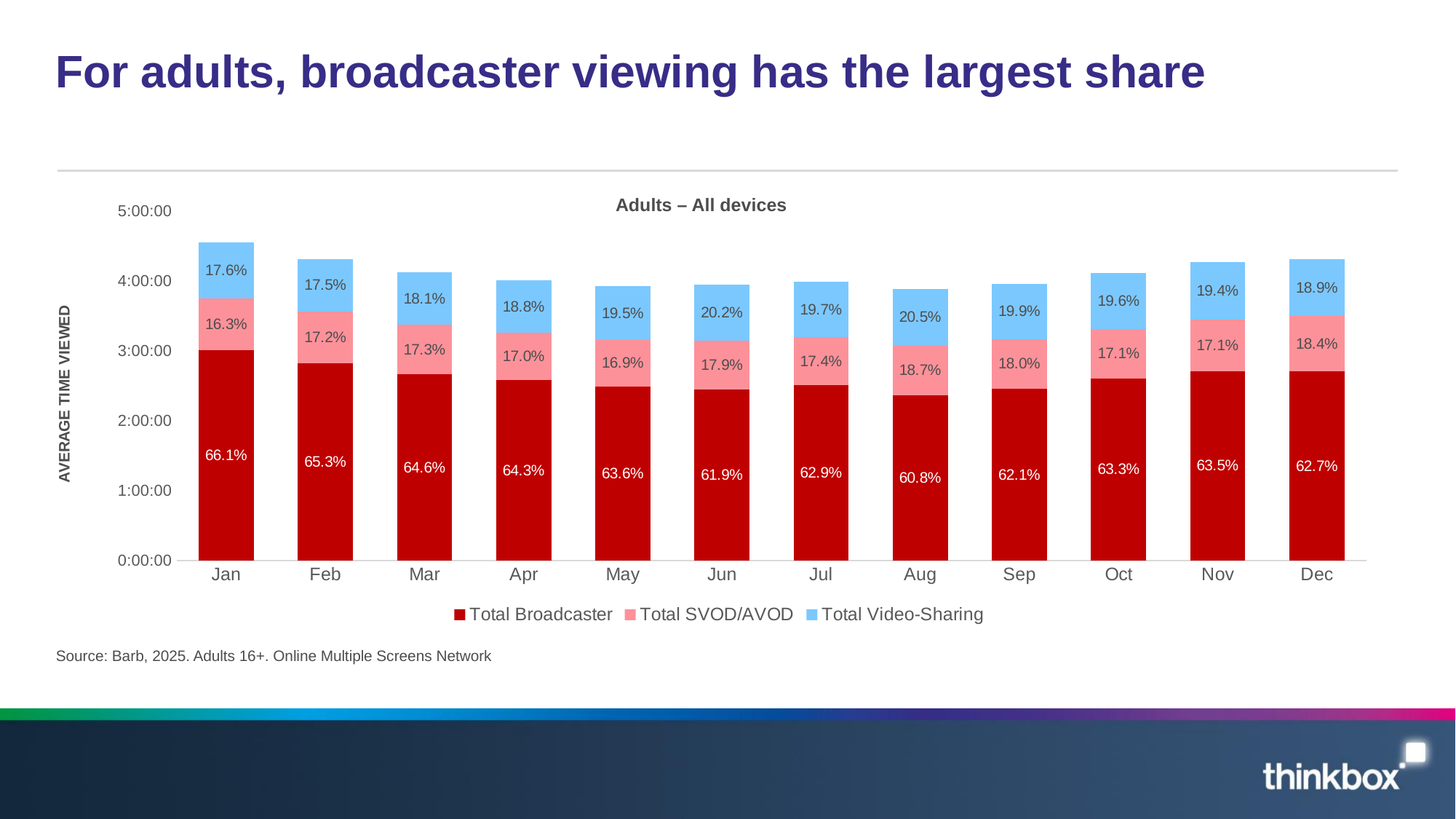

# For adults, broadcaster viewing has the largest share
Adults – All devices

### Chart

| Category | Total Broadcaster | Total SVOD/AVOD | Total Video-Sharing |
|---|---|---|---|
| Jan | 0.12513888888888888 | 0.030787037037037036 | 0.03329861111111111 |
| Feb | 0.11732638888888888 | 0.030833333333333334 | 0.03138888888888889 |
| Mar | 0.11081018518518519 | 0.029675925925925925 | 0.03099537037037037 |
| Apr | 0.10726851851851851 | 0.028310185185185185 | 0.031296296296296294 |
| May | 0.10375 | 0.027627314814814816 | 0.03181712962962963 |
| Jun | 0.1016087962962963 | 0.029363425925925925 | 0.03320601851851852 |
| Jul | 0.10425925925925926 | 0.02880787037037037 | 0.03269675925925926 |
| Aug | 0.09818287037037036 | 0.030208333333333334 | 0.03314814814814815 |
| Sep | 0.10219907407407407 | 0.0296875 | 0.03277777777777778 |
| Oct | 0.10849537037037037 | 0.02925925925925926 | 0.03357638888888889 |
| Nov | 0.11284722222222222 | 0.03048611111111111 | 0.034479166666666665 |
| Dec | 0.11252314814814815 | 0.03293981481481482 | 0.03394675925925926 |
Source: Barb, 2025. Adults 16+. Online Multiple Screens Network